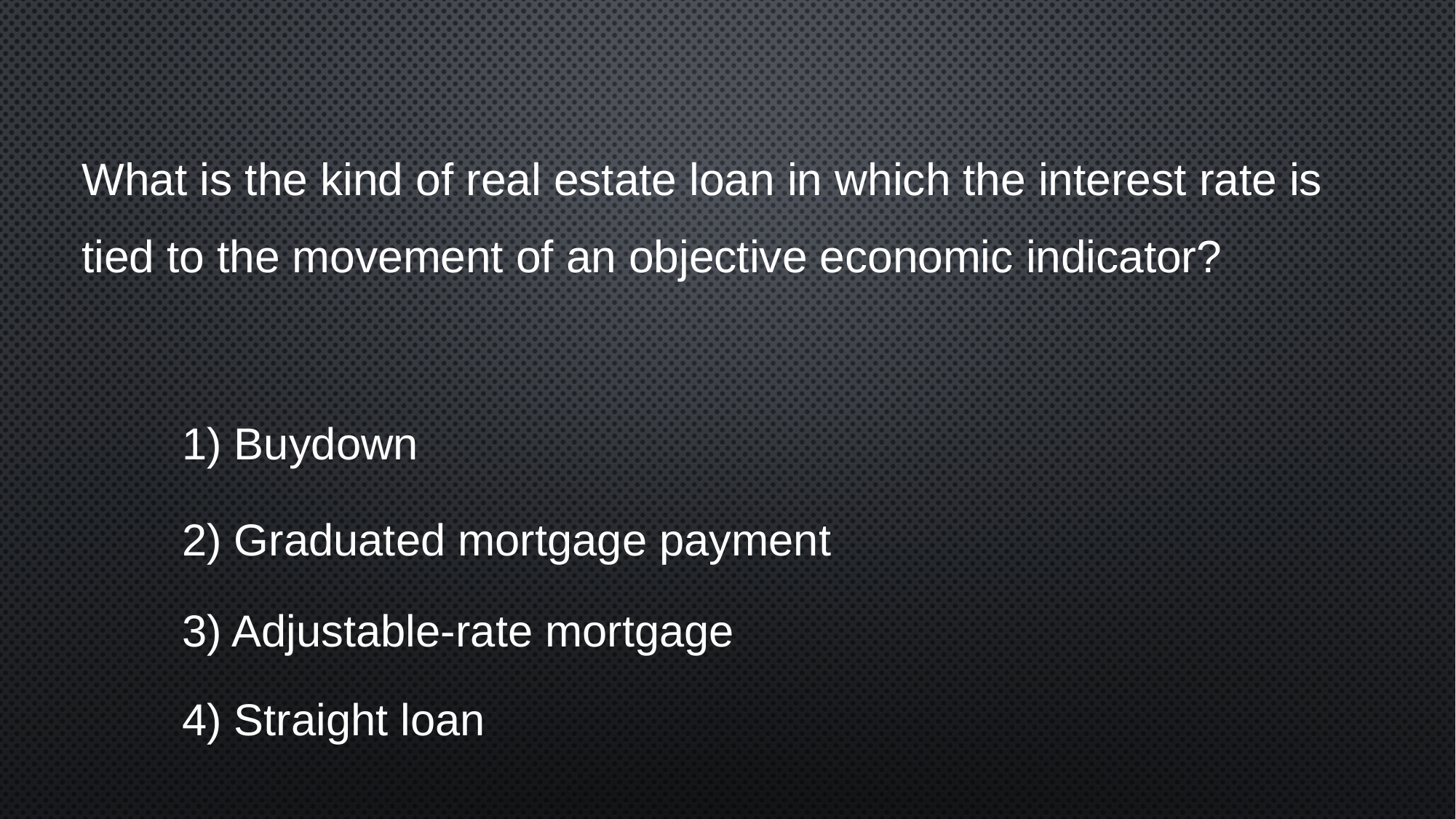

What is the kind of real estate loan in which the interest rate is tied to the movement of an objective economic indicator?
1) Buydown
2) Graduated mortgage payment
3) Adjustable-rate mortgage
4) Straight loan